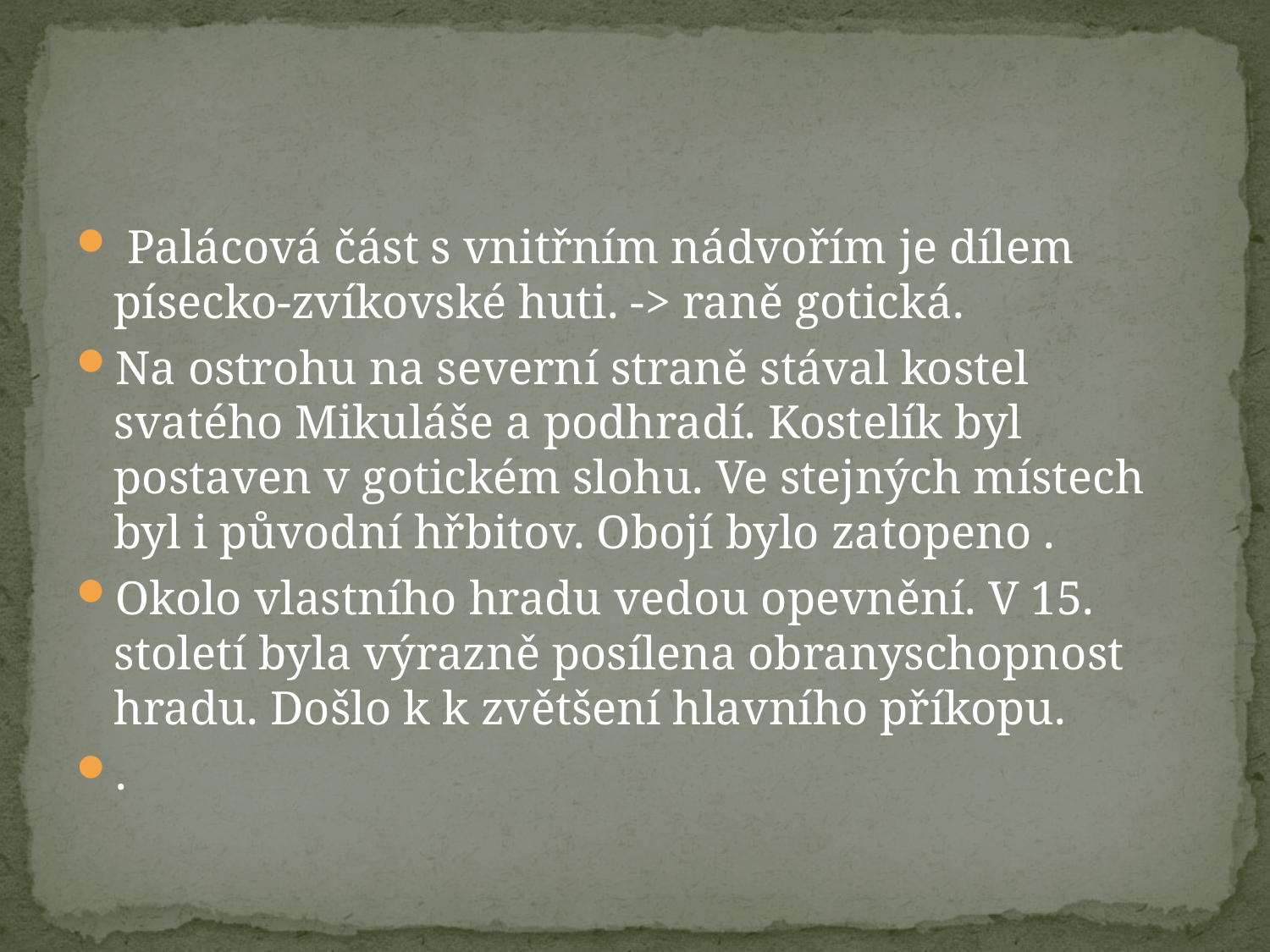

#
 Palácová část s vnitřním nádvořím je dílem písecko-zvíkovské huti. -> raně gotická.
Na ostrohu na severní straně stával kostel svatého Mikuláše a podhradí. Kostelík byl postaven v gotickém slohu. Ve stejných místech byl i původní hřbitov. Obojí bylo zatopeno .
Okolo vlastního hradu vedou opevnění. V 15. století byla výrazně posílena obranyschopnost hradu. Došlo k k zvětšení hlavního příkopu.
.